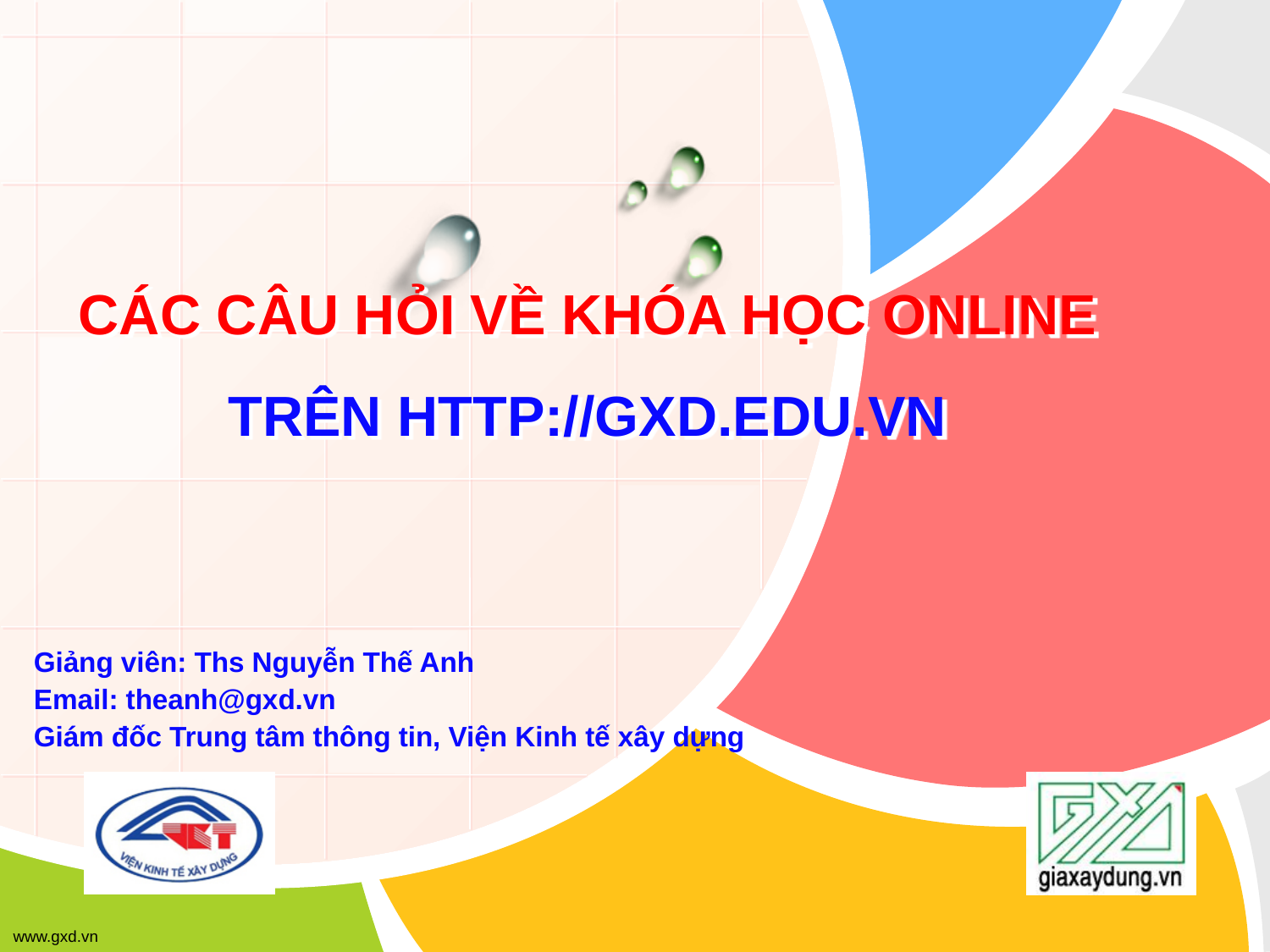

# CÁC CÂU HỎI VỀ KHÓA HỌC ONLINE TRÊN HTTP://GXD.EDU.VN
Giảng viên: Ths Nguyễn Thế Anh
Email: theanh@gxd.vn
Giám đốc Trung tâm thông tin, Viện Kinh tế xây dựng